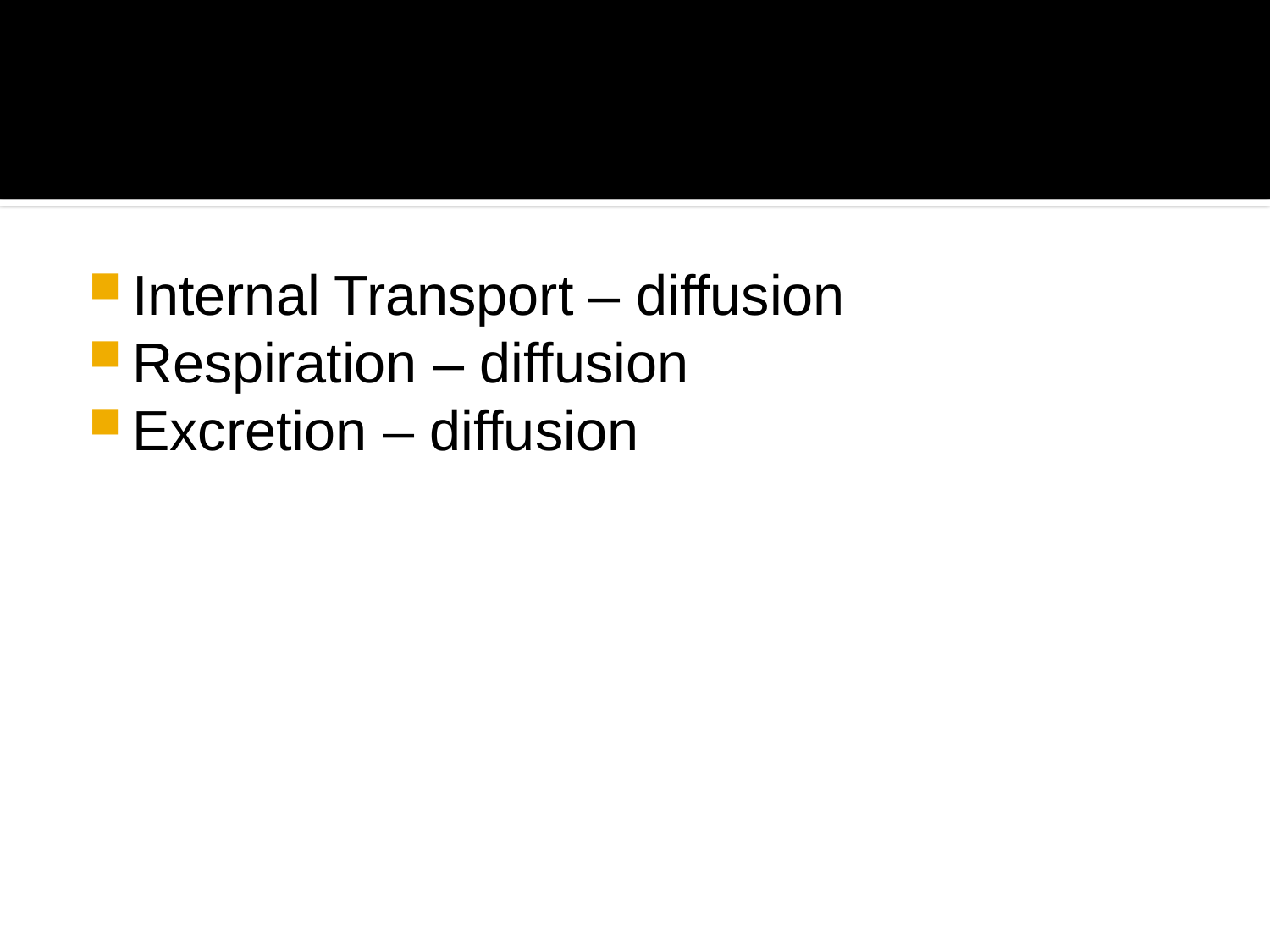

#
Internal Transport – diffusion
Respiration – diffusion
Excretion – diffusion